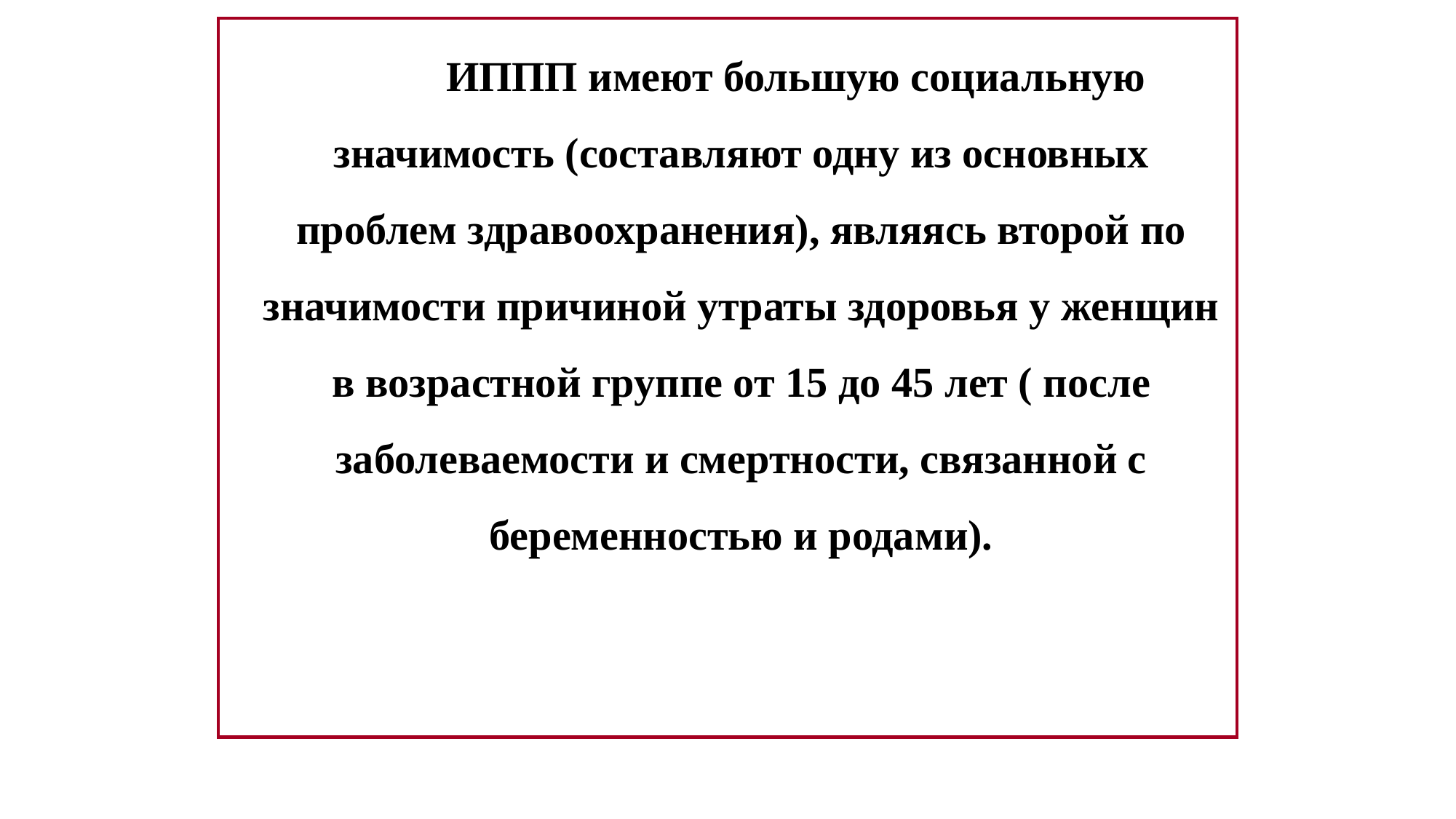

ИППП имеют большую социальную значимость (составляют одну из основных проблем здравоохранения), являясь второй по значимости причиной утраты здоровья у женщин в возрастной группе от 15 до 45 лет ( после заболеваемости и смертности, связанной с беременностью и родами).
#